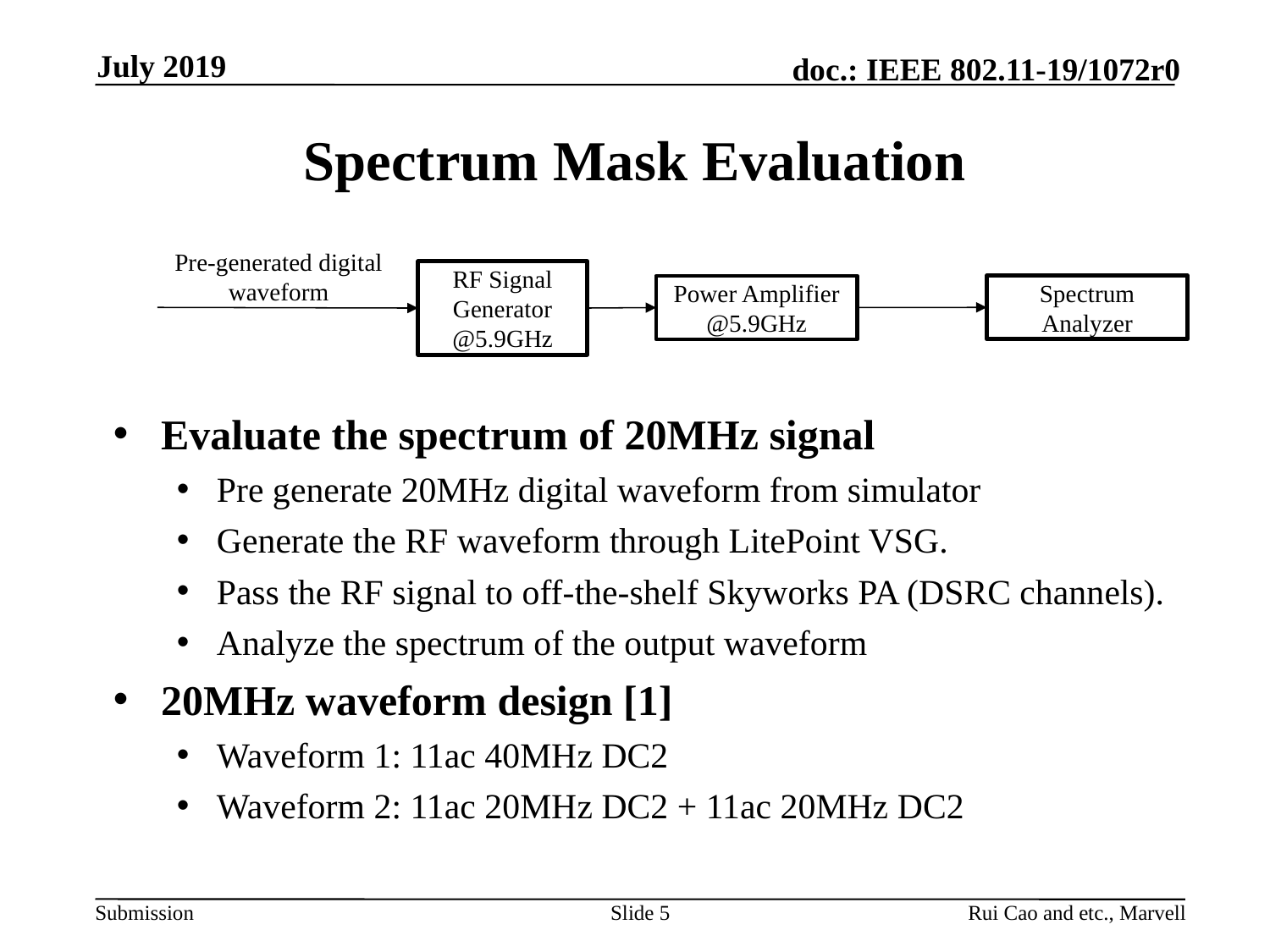

July 2019
# Spectrum Mask Evaluation
Pre-generated digital waveform
RF Signal Generator @5.9GHz
Spectrum Analyzer
Power Amplifier @5.9GHz
Evaluate the spectrum of 20MHz signal
Pre generate 20MHz digital waveform from simulator
Generate the RF waveform through LitePoint VSG.
Pass the RF signal to off-the-shelf Skyworks PA (DSRC channels).
Analyze the spectrum of the output waveform
20MHz waveform design [1]
Waveform 1: 11ac 40MHz DC2
Waveform 2: 11ac 20MHz DC2 + 11ac 20MHz DC2
Slide 5
Rui Cao and etc., Marvell